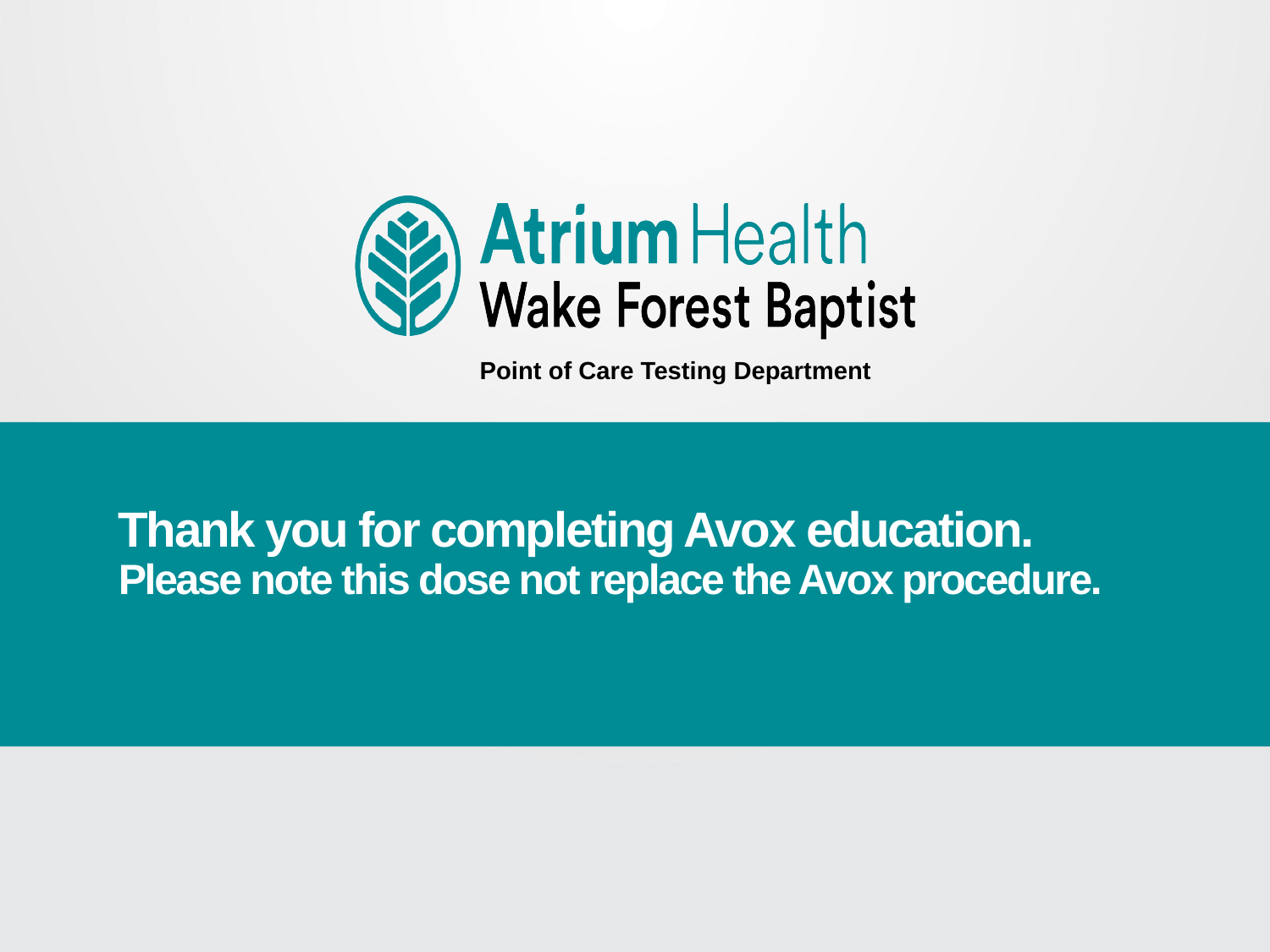

Point of Care Testing Department

Thank you for completing Avox education.
Please note this dose not replace the Avox procedure.